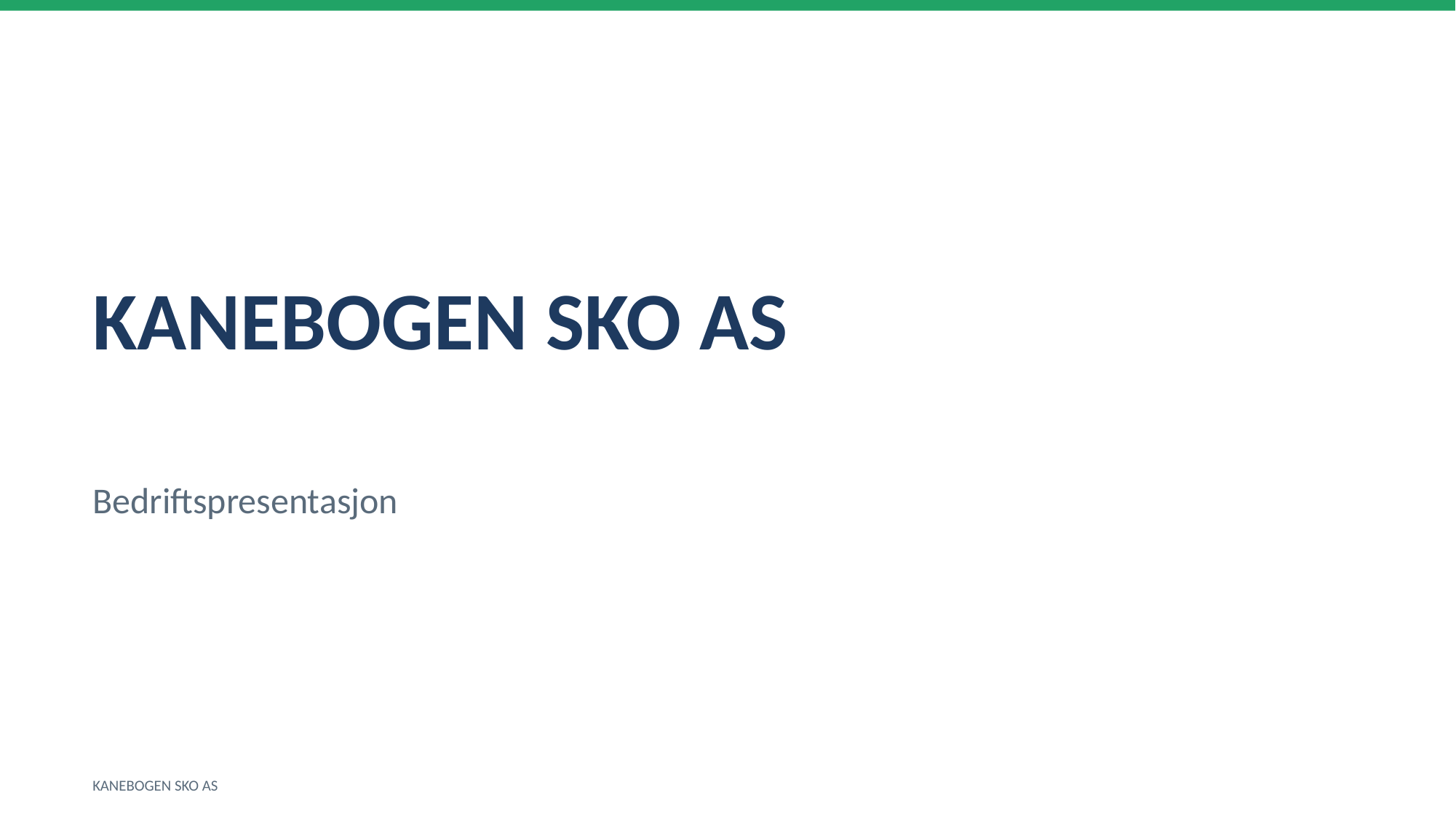

KANEBOGEN SKO AS
Bedriftspresentasjon
KANEBOGEN SKO AS